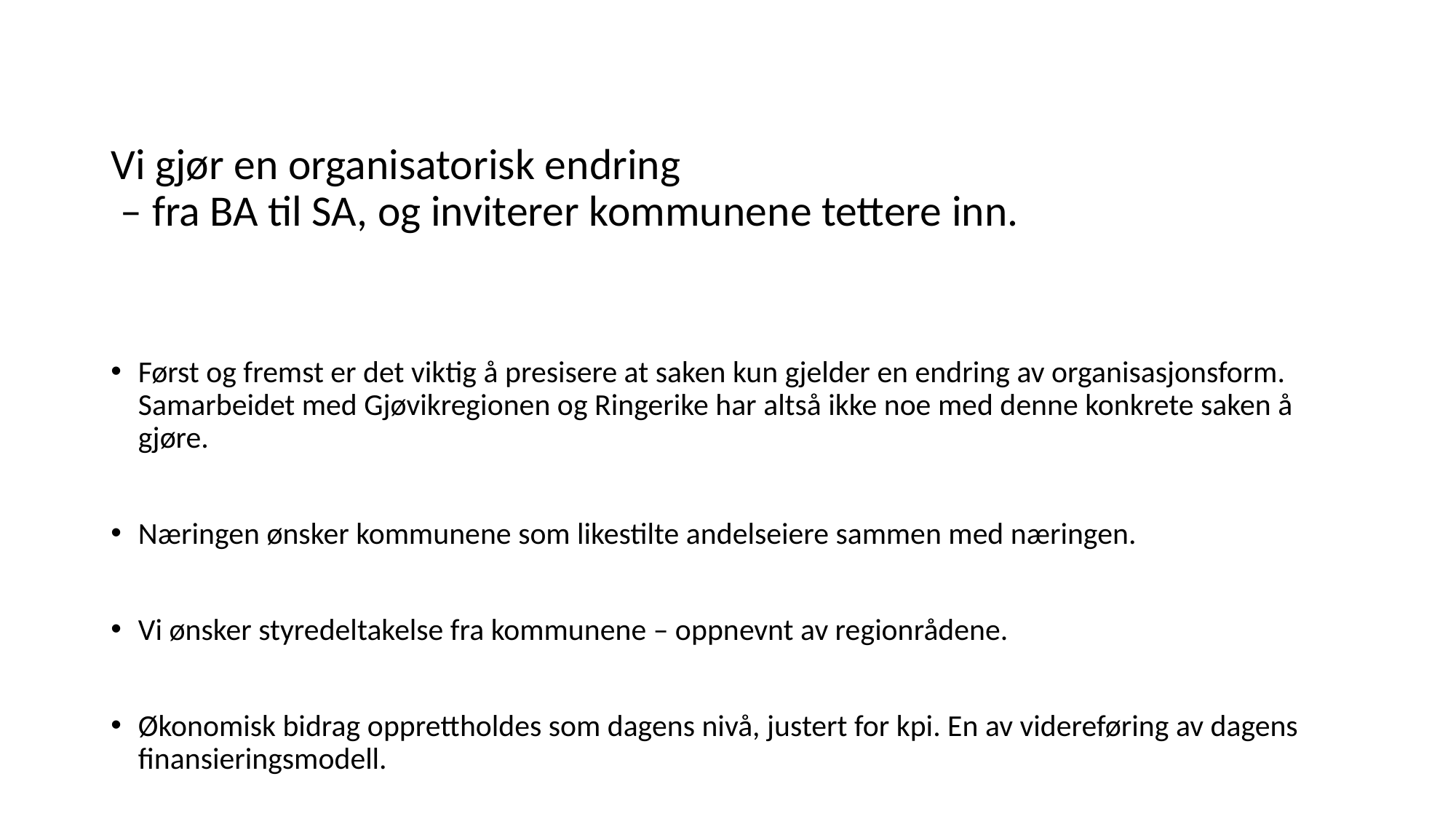

# Vi gjør en organisatorisk endring – fra BA til SA, og inviterer kommunene tettere inn.

Først og fremst er det viktig å presisere at saken kun gjelder en endring av organisasjonsform. Samarbeidet med Gjøvikregionen og Ringerike har altså ikke noe med denne konkrete saken å gjøre.

Næringen ønsker kommunene som likestilte andelseiere sammen med næringen.

Vi ønsker styredeltakelse fra kommunene – oppnevnt av regionrådene.

Økonomisk bidrag opprettholdes som dagens nivå, justert for kpi. En av videreføring av dagens finansieringsmodell.